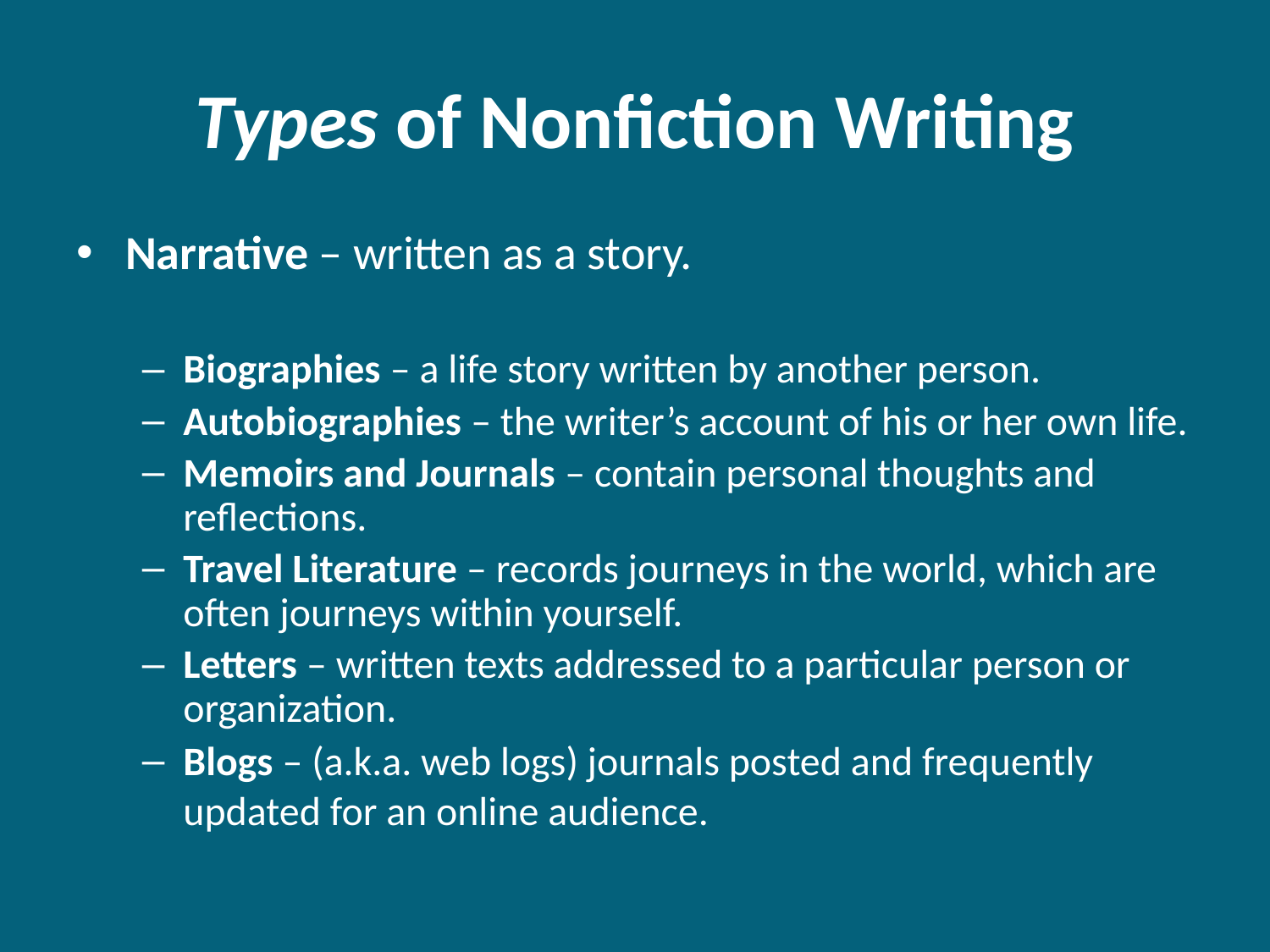

# Types of Nonfiction Writing
Narrative – written as a story.

Biographies – a life story written by another person.
Autobiographies – the writer’s account of his or her own life.
Memoirs and Journals – contain personal thoughts and reflections.
Travel Literature – records journeys in the world, which are often journeys within yourself.
Letters – written texts addressed to a particular person or organization.
Blogs – (a.k.a. web logs) journals posted and frequently updated for an online audience.